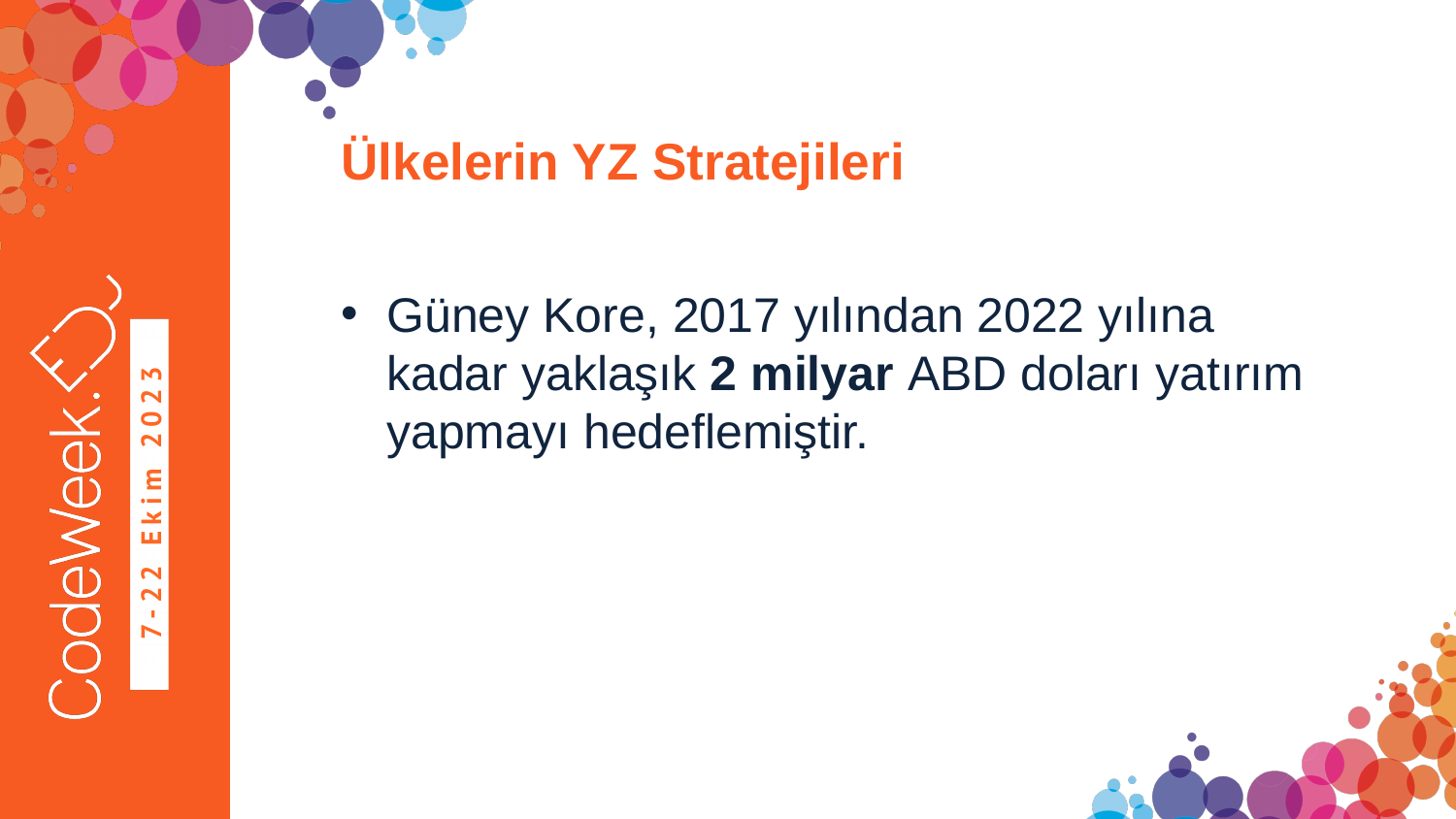

# Ülkelerin YZ Stratejileri

Güney Kore, 2017 yılından 2022 yılına kadar yaklaşık 2 milyar ABD doları yatırım yapmayı hedeflemiştir.